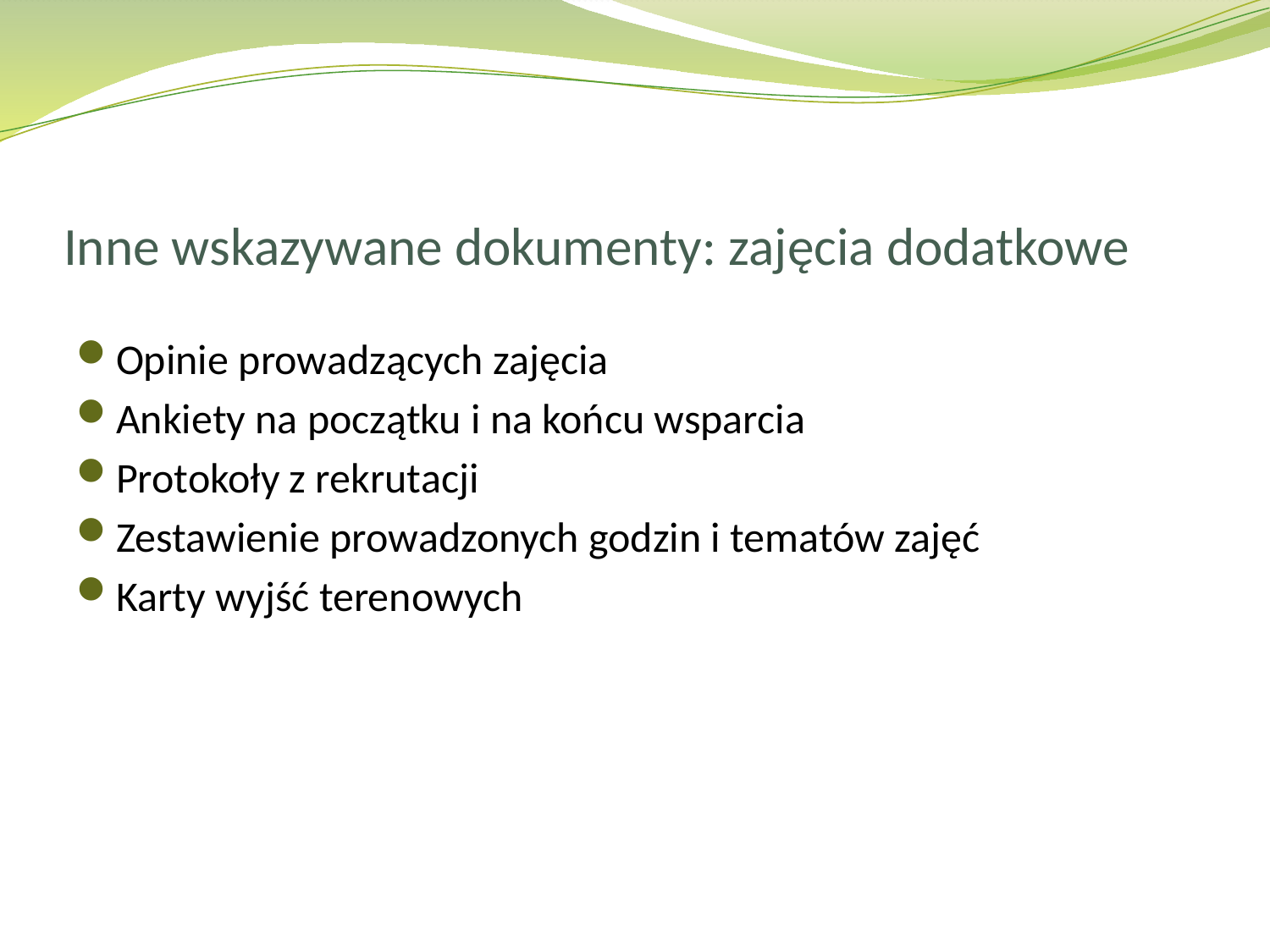

# Inne wskazywane dokumenty: zajęcia dodatkowe
Opinie prowadzących zajęcia
Ankiety na początku i na końcu wsparcia
Protokoły z rekrutacji
Zestawienie prowadzonych godzin i tematów zajęć
Karty wyjść terenowych